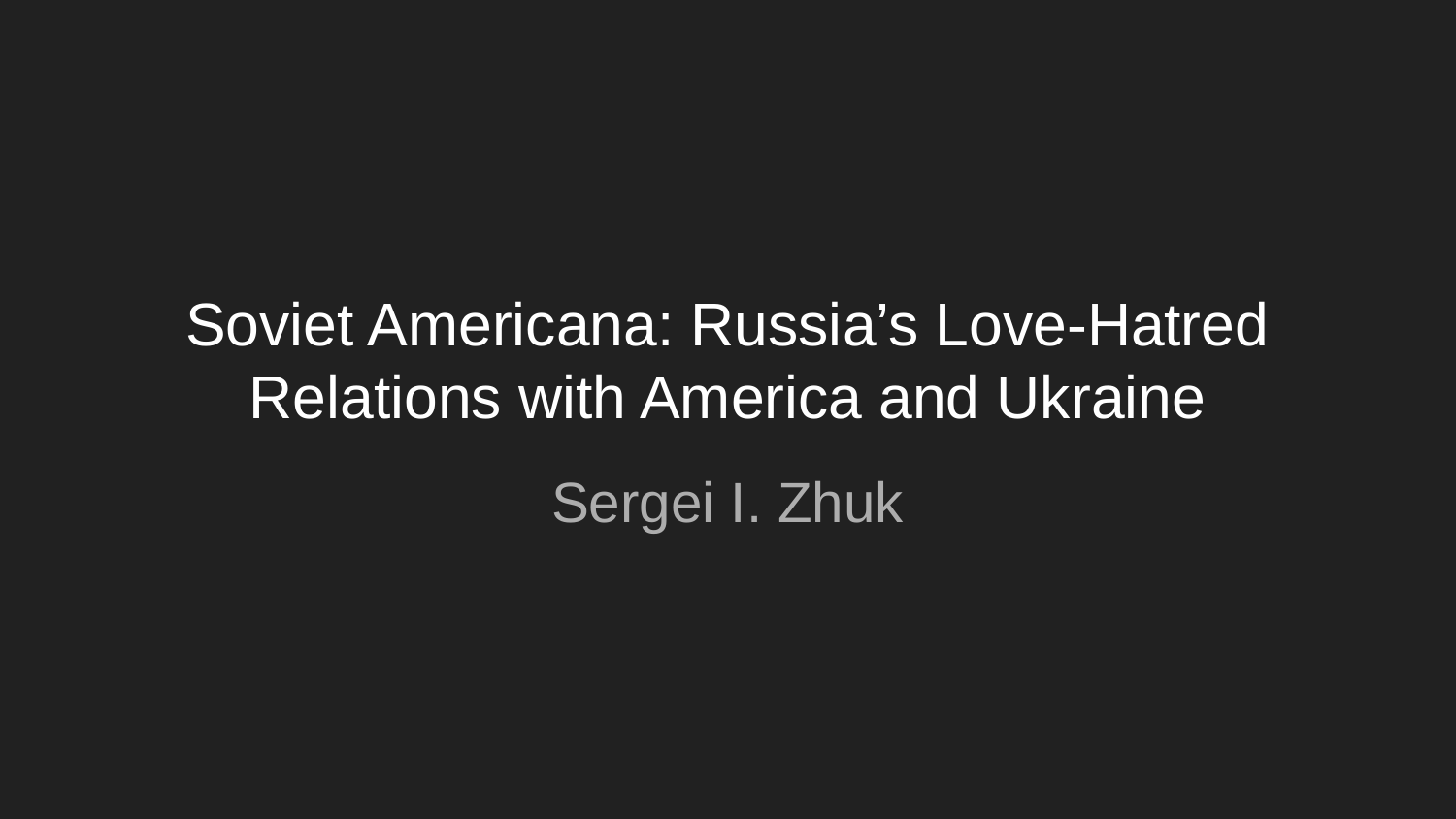

# Soviet Americana: Russia’s Love-Hatred Relations with America and Ukraine
Sergei I. Zhuk